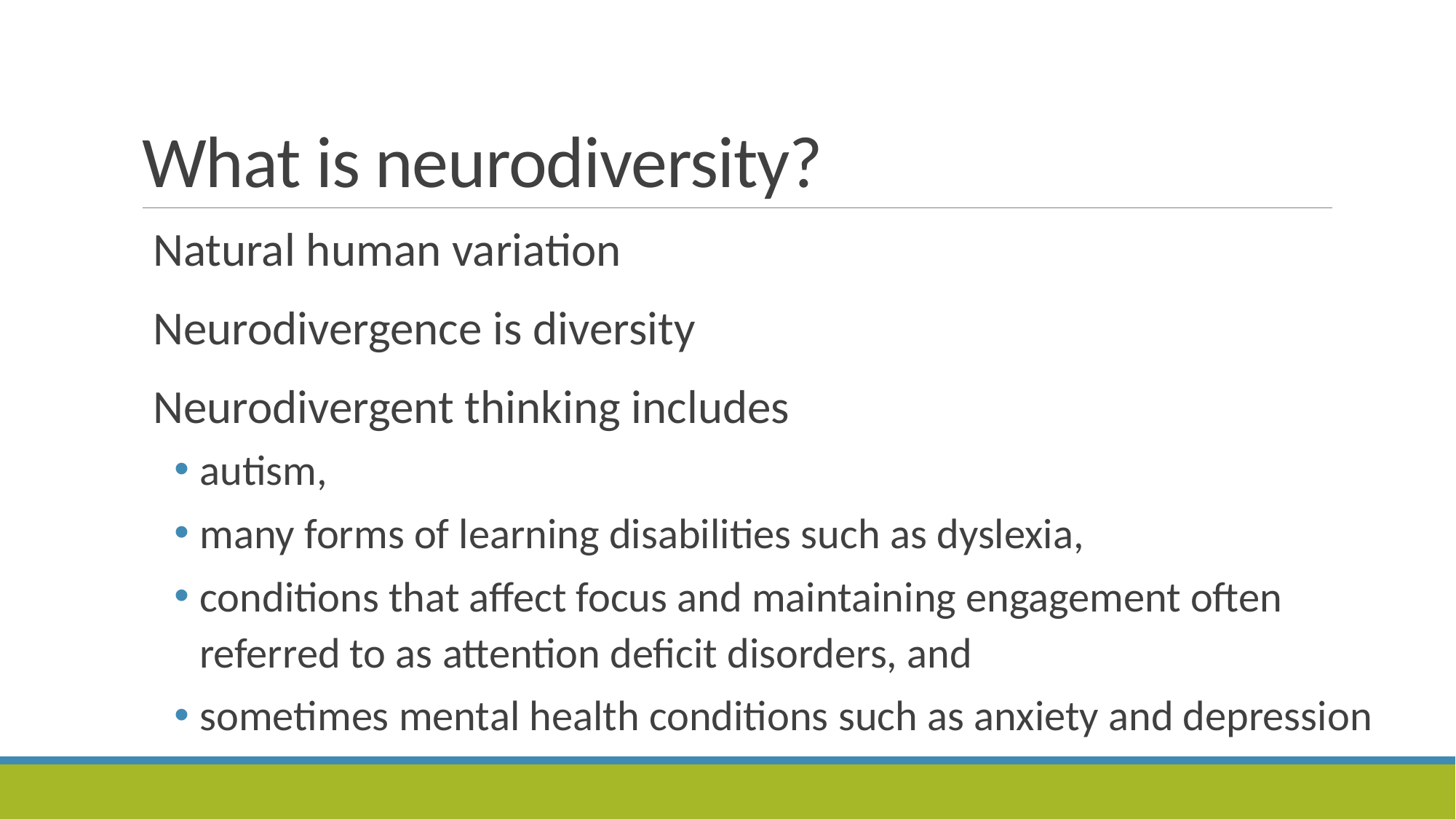

# What is neurodiversity?
Natural human variation
Neurodivergence is diversity
Neurodivergent thinking includes
autism,
many forms of learning disabilities such as dyslexia,
conditions that affect focus and maintaining engagement often referred to as attention deficit disorders, and
sometimes mental health conditions such as anxiety and depression